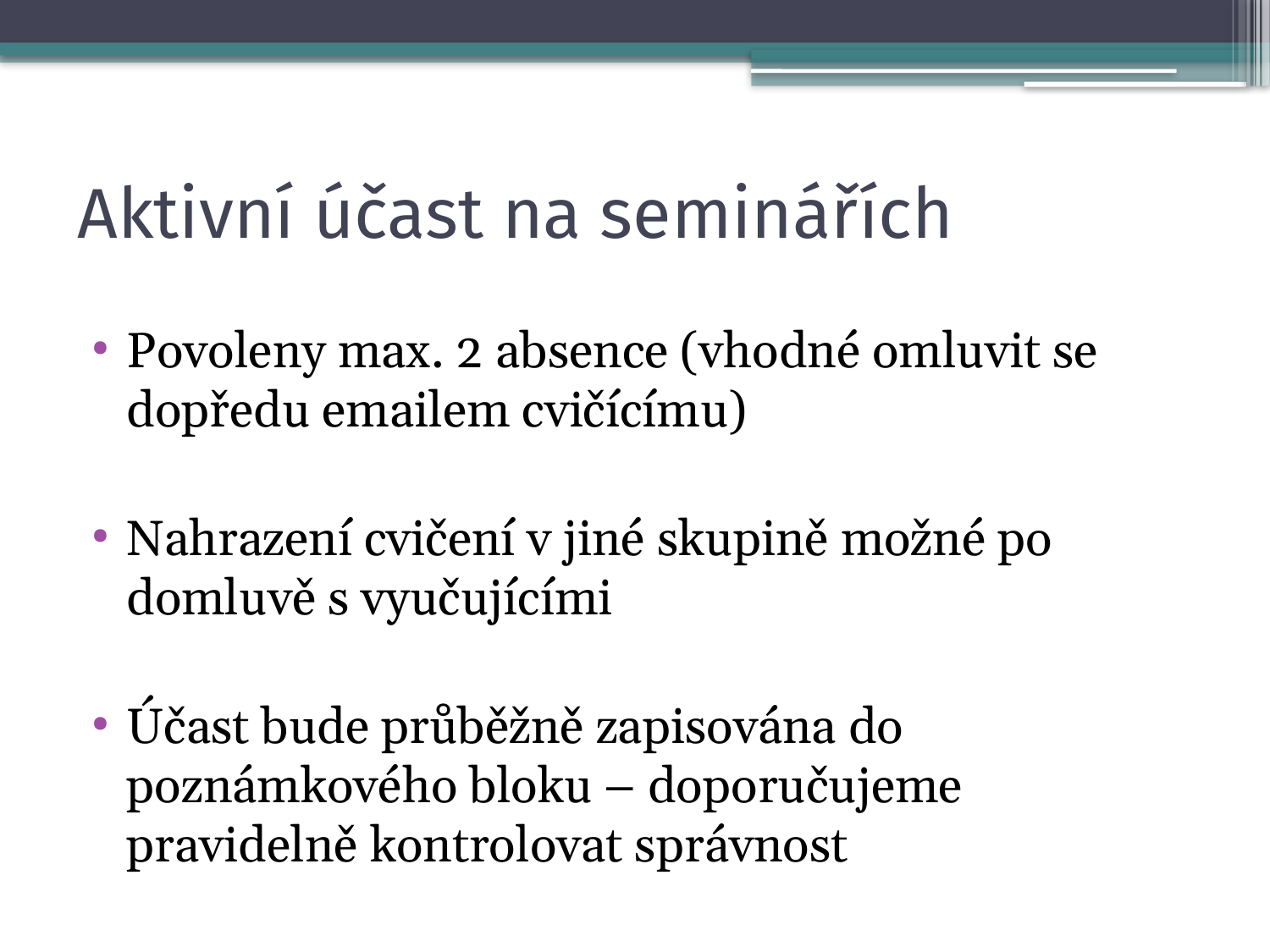

# Aktivní účast na seminářích
Povoleny max. 2 absence (vhodné omluvit se dopředu emailem cvičícímu)

Nahrazení cvičení v jiné skupině možné po domluvě s vyučujícími

Účast bude průběžně zapisována do poznámkového bloku – doporučujeme pravidelně kontrolovat správnost